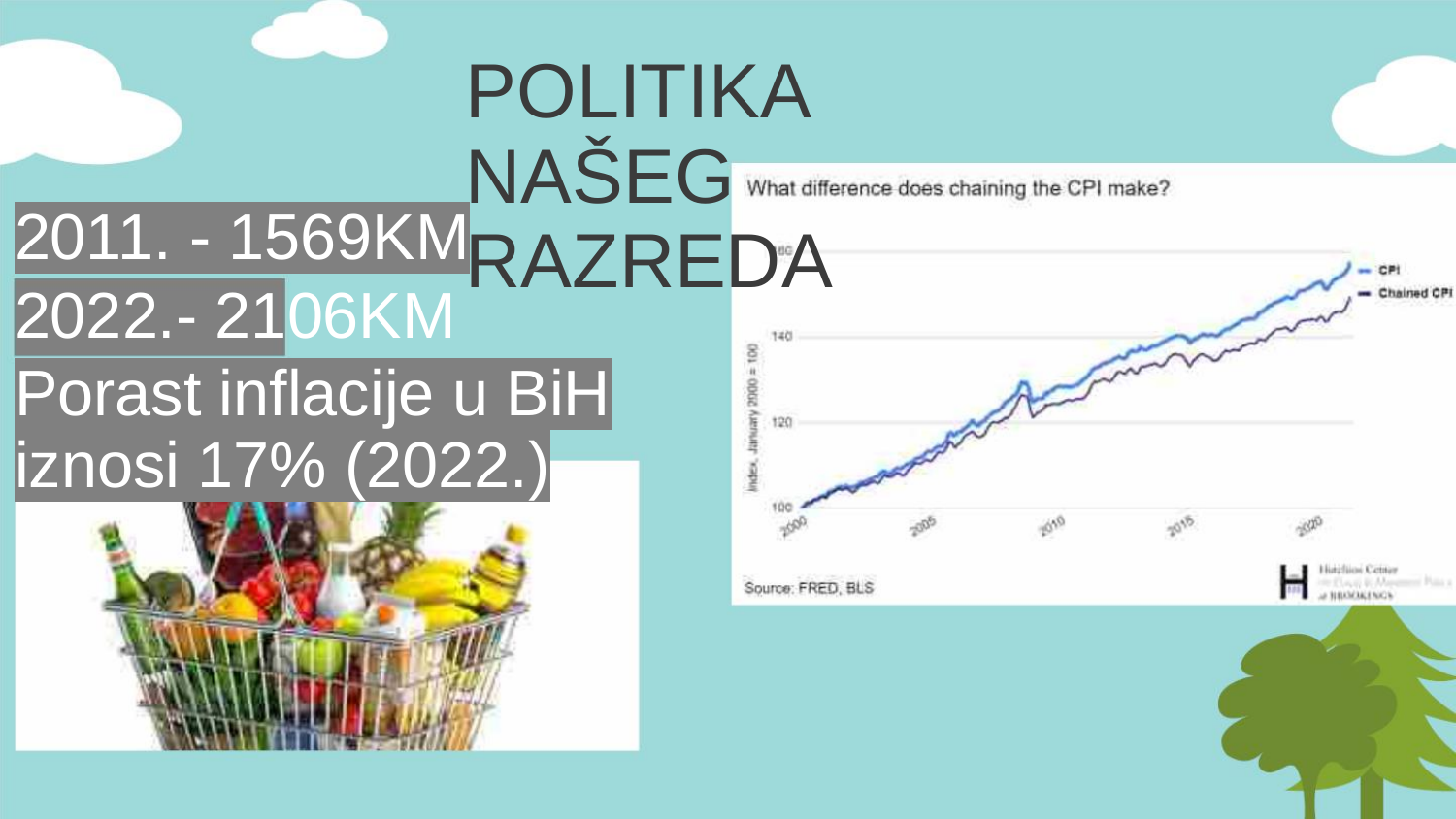

POLITIKA NAŠEG RAZREDA
2011. - 1569KM
2022.- 2106KM
Porast inflacije u BiH iznosi 17% (2022.)